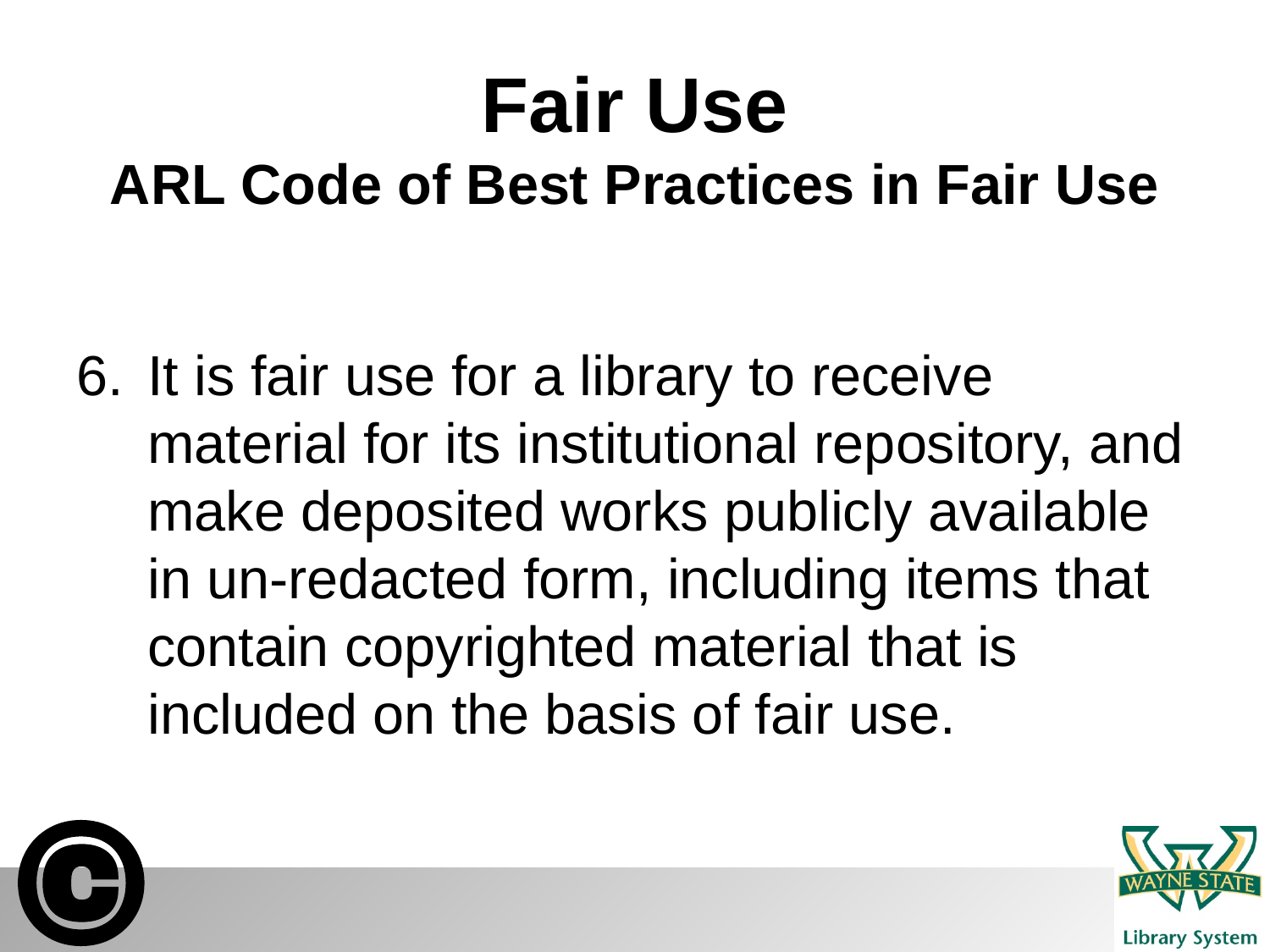

# Fair Use ARL Code of Best Practices in Fair Use

It is fair use for a library to receive material for its institutional repository, and make deposited works publicly available in un-redacted form, including items that contain copyrighted material that is included on the basis of fair use.
©